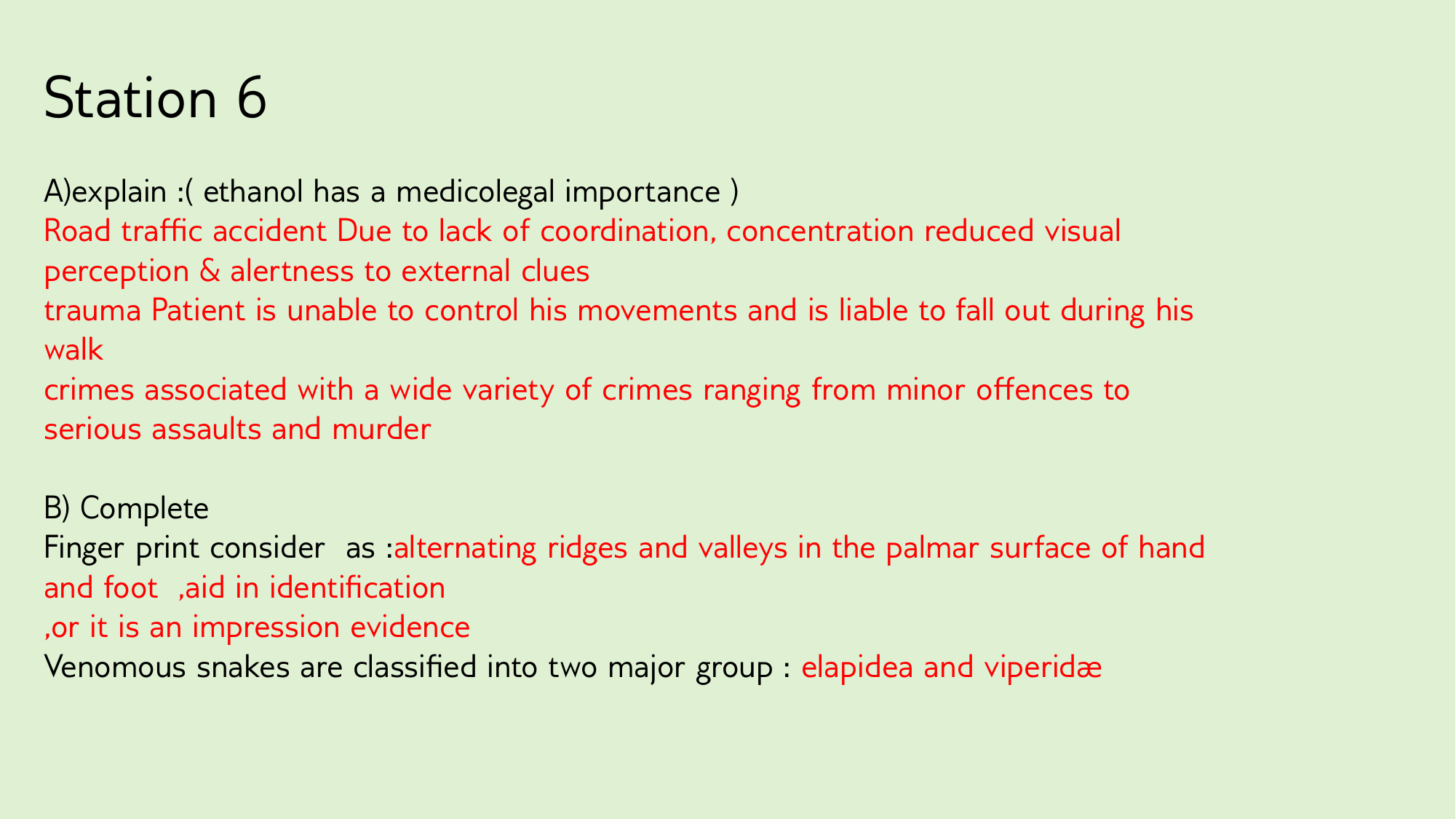

# Station 6 A)explain :( ethanol has a medicolegal importance ) Road traffic accident Due to lack of coordination, concentration reduced visual perception & alertness to external clues trauma Patient is unable to control his movements and is liable to fall out during his walk crimes associated with a wide variety of crimes ranging from minor offences to serious assaults and murder B) Complete Finger print consider  as :alternating ridges and valleys in the palmar surface of hand and foot  ,aid in identification ,or it is an impression evidence Venomous snakes are classified into two major group : elapidea and viperidae